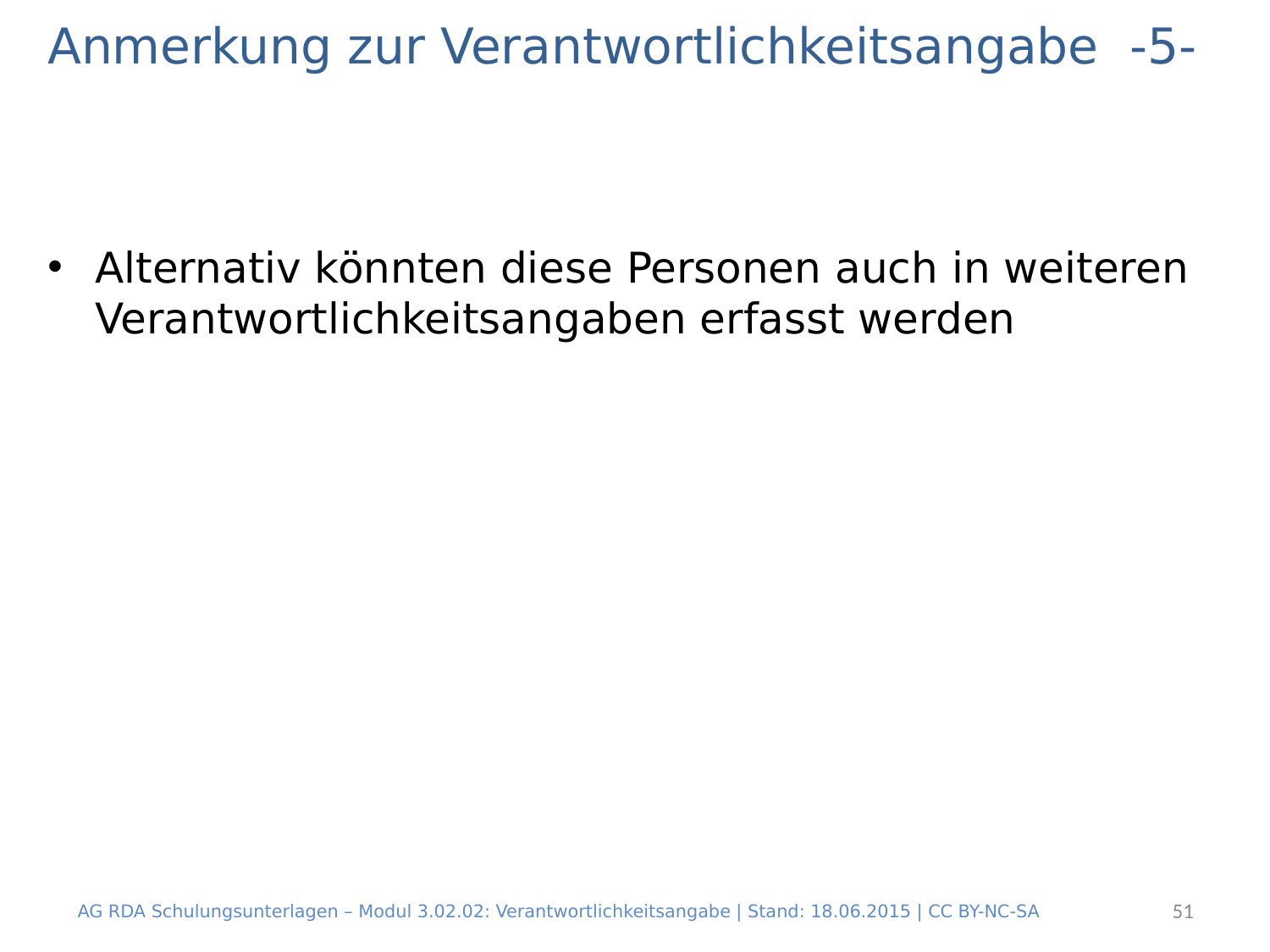

# Anmerkung zur Verantwortlichkeitsangabe  -5-

Alternativ könnten diese Personen auch in weiteren Verantwortlichkeitsangaben erfasst werden

AG RDA Schulungsunterlagen – Modul 3.02.02: Verantwortlichkeitsangabe | Stand: 18.06.2015 | CC BY-NC-SA
51